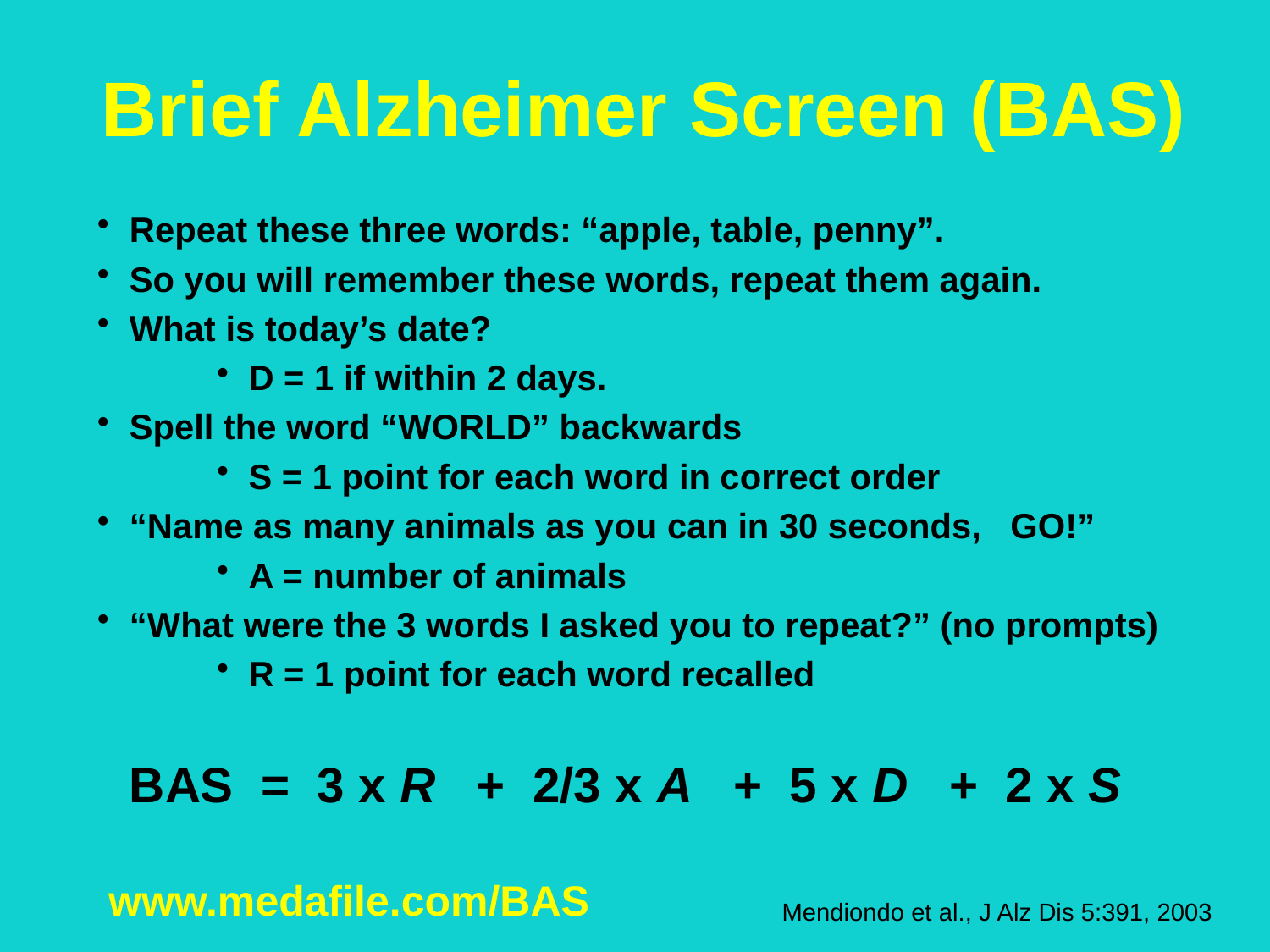

# Brief Alzheimer Screen (BAS)
Repeat these three words: “apple, table, penny”.
So you will remember these words, repeat them again.
What is today’s date?
D = 1 if within 2 days.
Spell the word “WORLD” backwards
S = 1 point for each word in correct order
“Name as many animals as you can in 30 seconds,   GO!”
A = number of animals
“What were the 3 words I asked you to repeat?” (no prompts)
R = 1 point for each word recalled

	BAS  =  3 x R   +  2/3 x A   +  5 x D   +  2 x S
www.medafile.com/BAS
Mendiondo et al., J Alz Dis 5:391, 2003